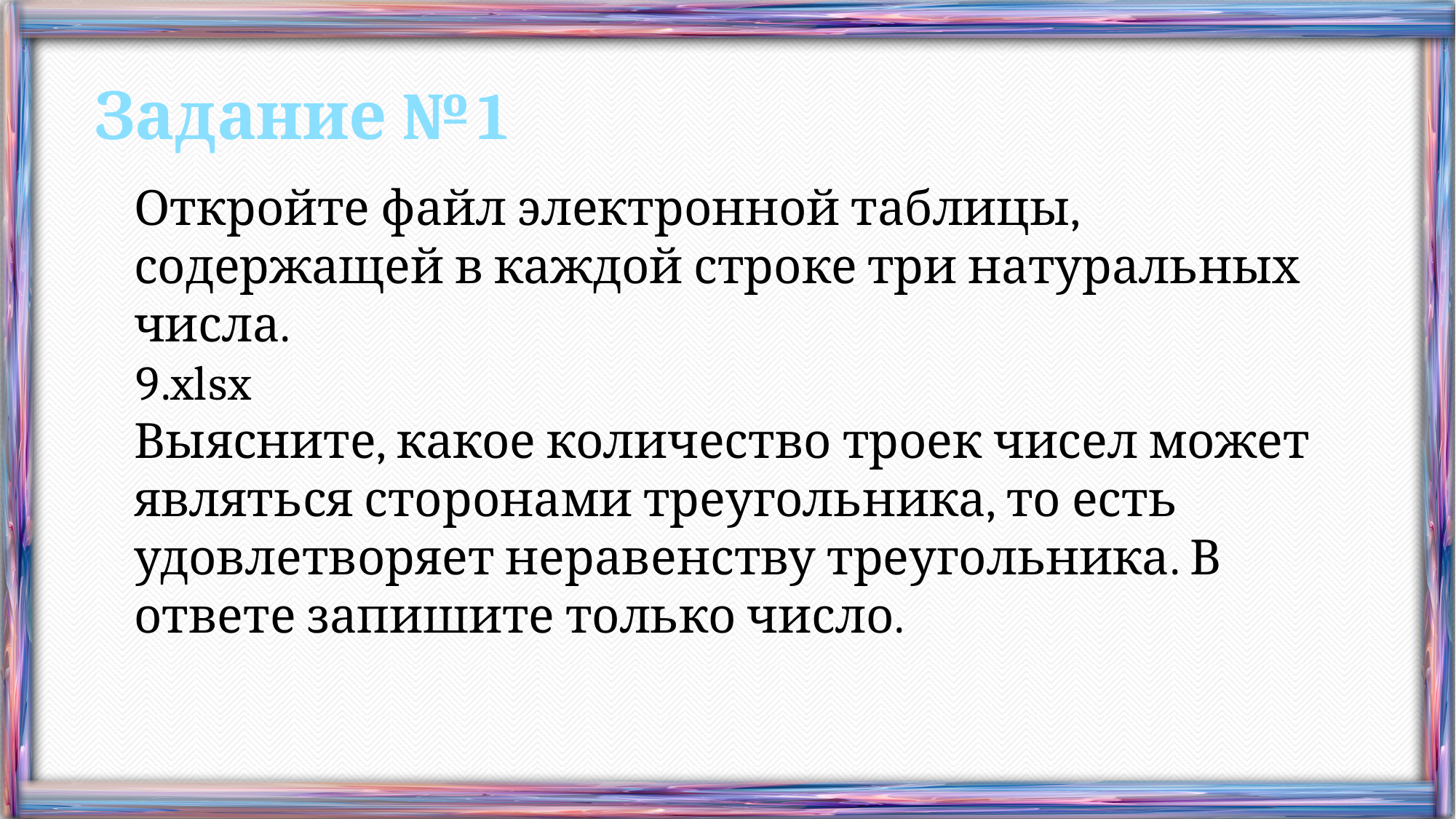

Задание №1
Откройте файл электронной таблицы, содержащей в каждой строке три натуральных числа.
9.xlsx
Выясните, какое количество троек чисел может являться сторонами треугольника, то есть удовлетворяет неравенству треугольника. В ответе запишите только число.